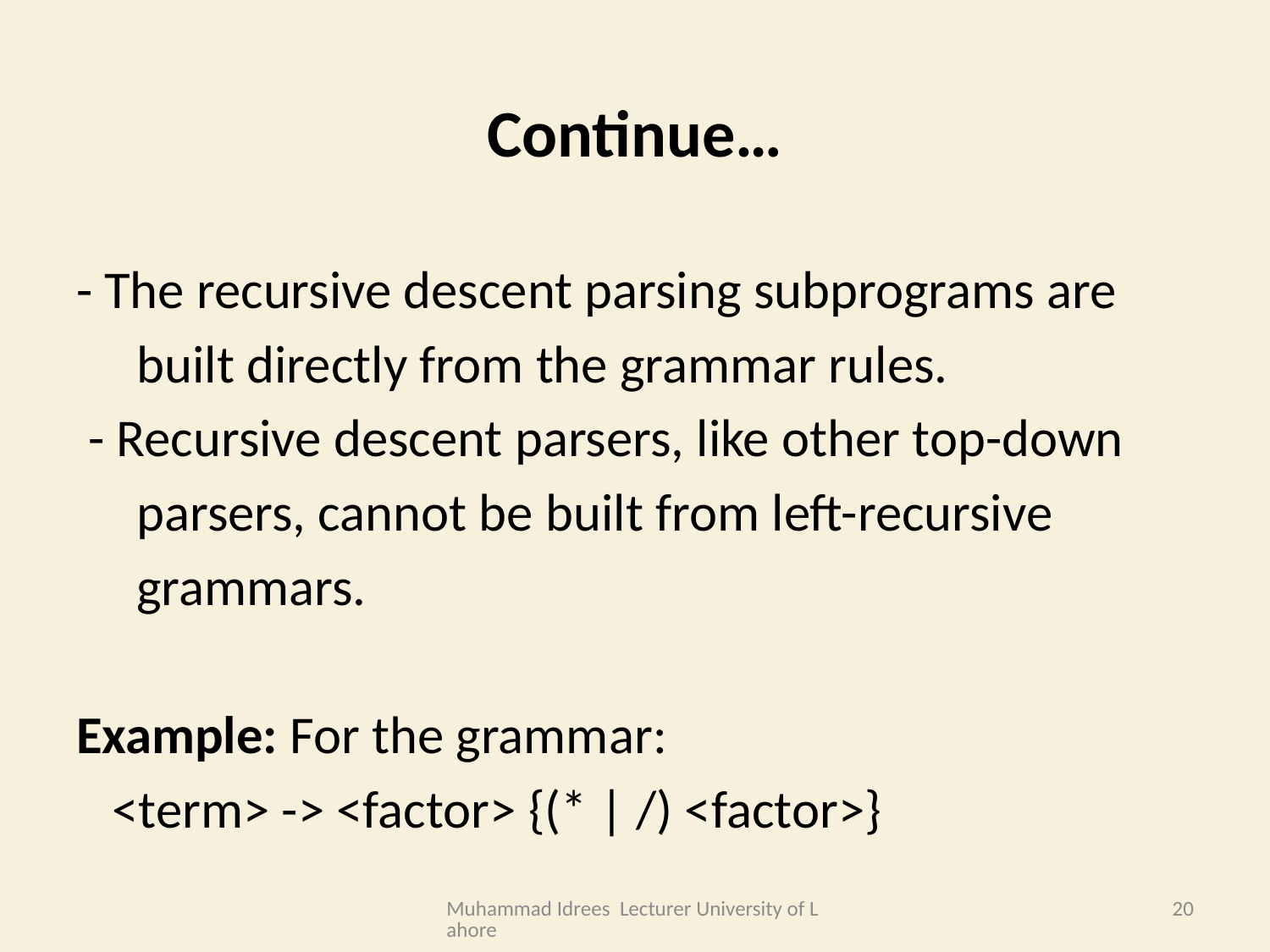

Continue…

- The recursive descent parsing subprograms are
     built directly from the grammar rules.
 - Recursive descent parsers, like other top-down
     parsers, cannot be built from left-recursive
     grammars.

Example: For the grammar:
   <term> -> <factor> {(* | /) <factor>}
Muhammad Idrees  Lecturer University of Lahore
20